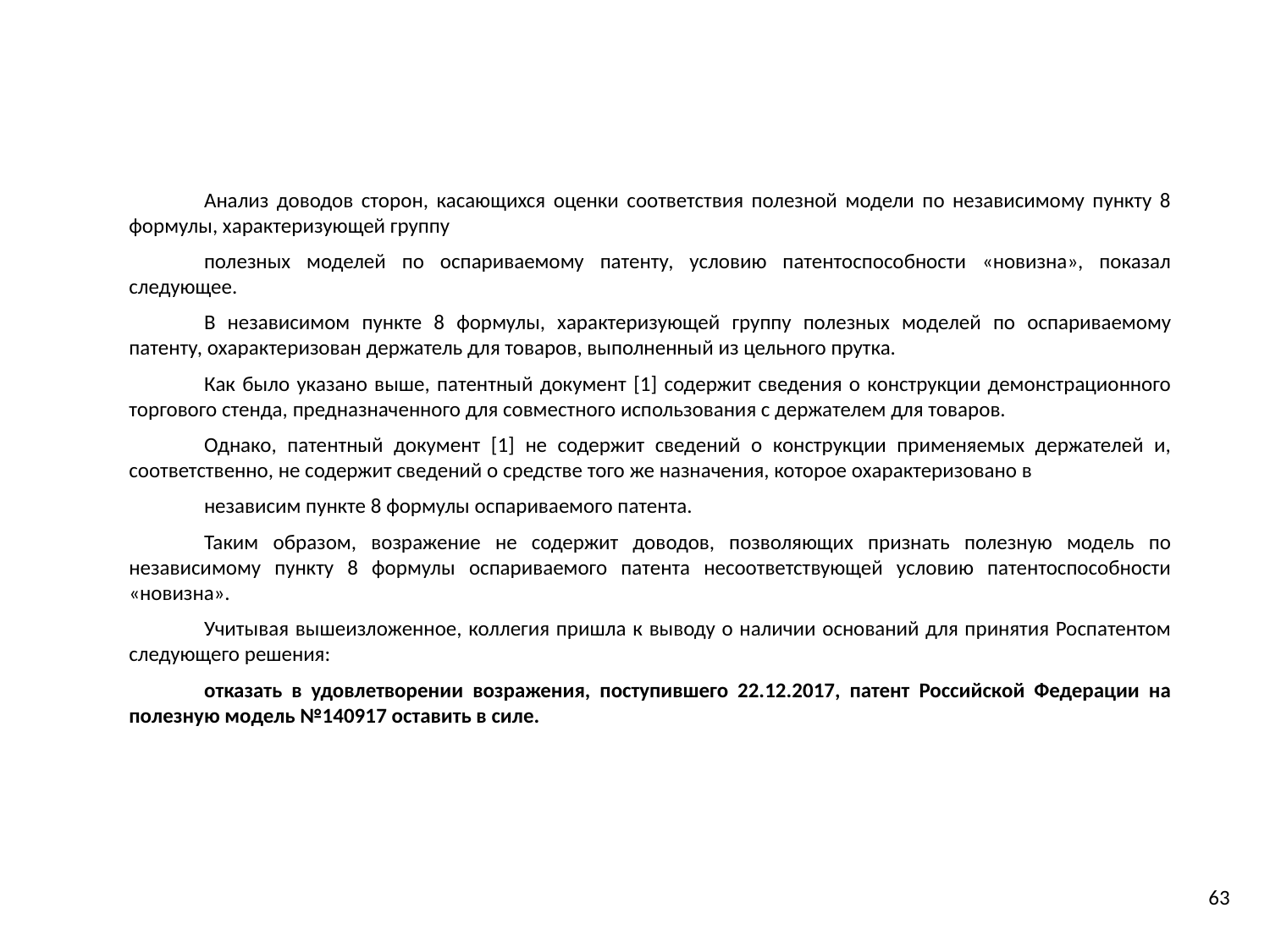

#
Анализ доводов сторон, касающихся оценки соответствия полезной модели по независимому пункту 8 формулы, характеризующей группу
полезных моделей по оспариваемому патенту, условию патентоспособности «новизна», показал следующее.
В независимом пункте 8 формулы, характеризующей группу полезных моделей по оспариваемому патенту, охарактеризован держатель для товаров, выполненный из цельного прутка.
Как было указано выше, патентный документ [1] содержит сведения о конструкции демонстрационного торгового стенда, предназначенного для совместного использования с держателем для товаров.
Однако, патентный документ [1] не содержит сведений о конструкции применяемых держателей и, соответственно, не содержит сведений о средстве того же назначения, которое охарактеризовано в
независим пункте 8 формулы оспариваемого патента.
Таким образом, возражение не содержит доводов, позволяющих признать полезную модель по независимому пункту 8 формулы оспариваемого патента несоответствующей условию патентоспособности «новизна».
Учитывая вышеизложенное, коллегия пришла к выводу о наличии оснований для принятия Роспатентом следующего решения:
отказать в удовлетворении возражения, поступившего 22.12.2017, патент Российской Федерации на полезную модель №140917 оставить в силе.
63